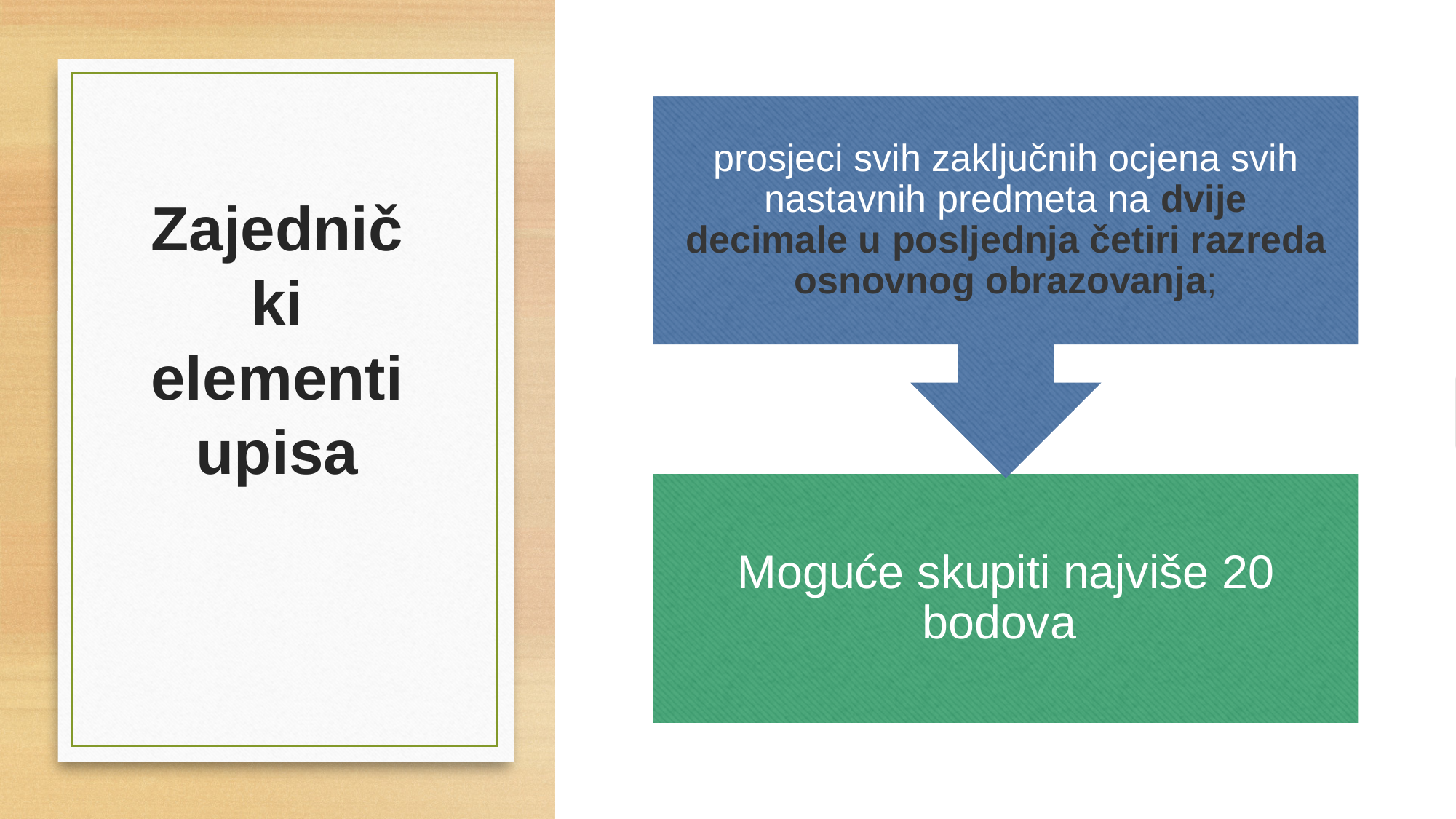

prosjeci svih zaključnih ocjena svih nastavnih predmeta na dvije decimale u posljednja četiri razreda osnovnog obrazovanja;

Moguće skupiti najviše 20 bodova
# Zajednički elementi upisa